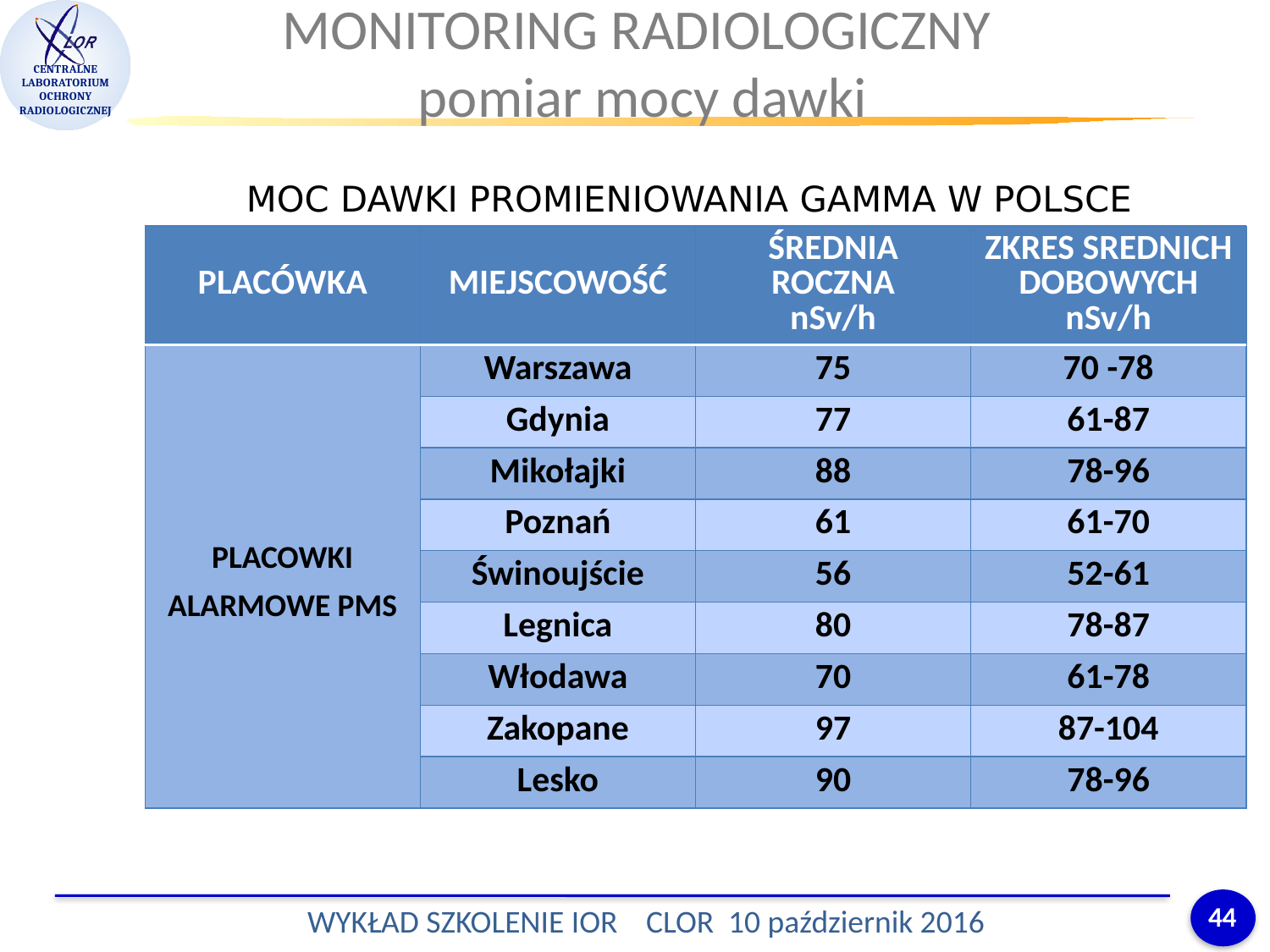

MONITORING RADIOLOGICZNY
 pomiar mocy dawki
MOC DAWKI PROMIENIOWANIA GAMMA W POLSCE
| PLACÓWKA | MIEJSCOWOŚĆ | ŚREDNIA ROCZNA nSv/h | ZKRES SREDNICH DOBOWYCH nSv/h |
| --- | --- | --- | --- |
| PLACOWKI ALARMOWE PMS | Warszawa | 75 | 70 -78 |
|  | Gdynia | 77 | 61-87 |
|  | Mikołajki | 88 | 78-96 |
|  | Poznań | 61 | 61-70 |
|  | Świnoujście | 56 | 52-61 |
|  | Legnica | 80 | 78-87 |
|  | Włodawa | 70 | 61-78 |
|  | Zakopane | 97 | 87-104 |
|  | Lesko | 90 | 78-96 |
44